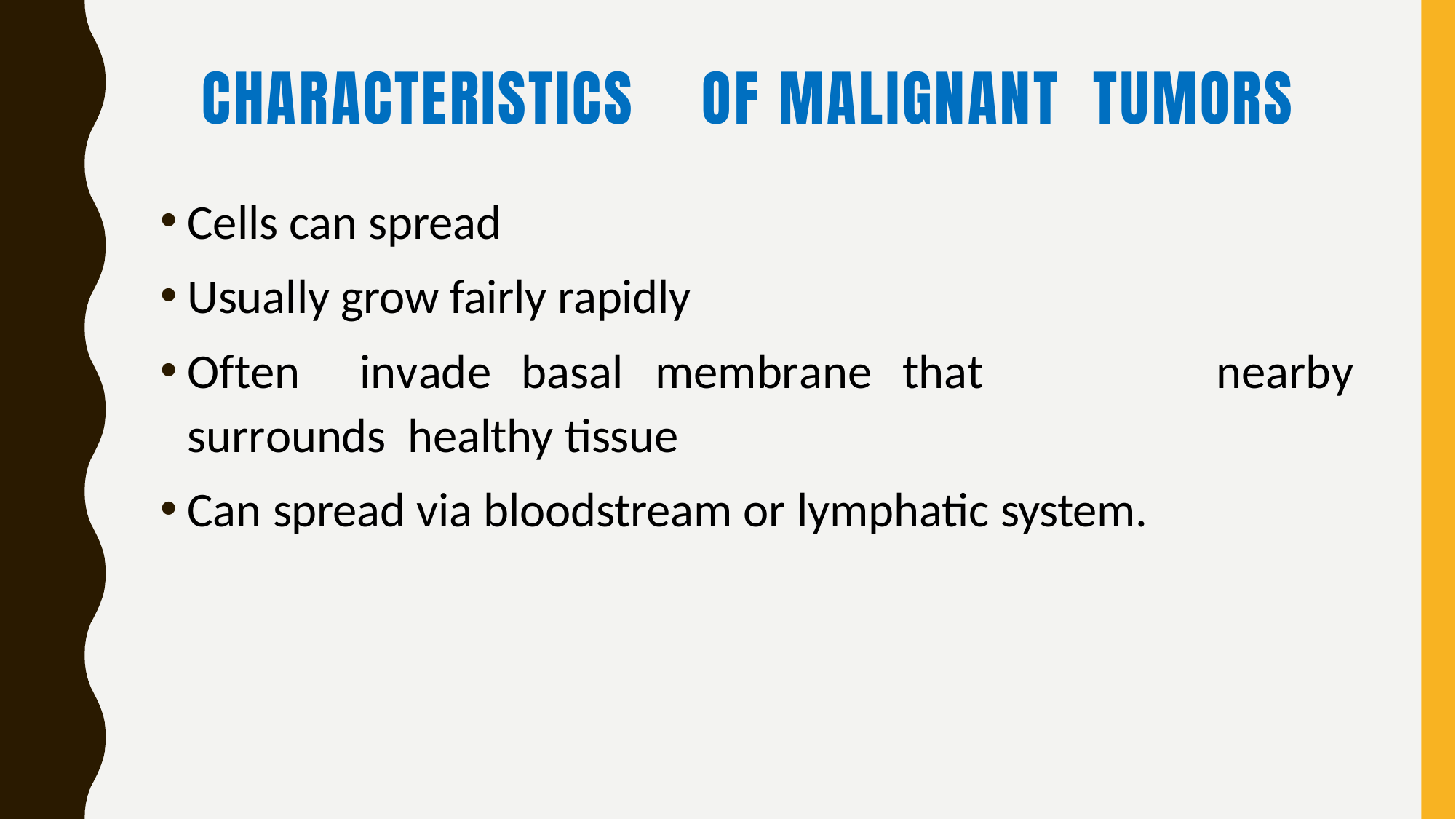

# CHARACTERISTICS	OF	MALIGNANT	TUMORS
Cells can spread
Usually grow fairly rapidly
Often	invade	basal	membrane	that	surrounds  healthy tissue
Can spread via bloodstream or lymphatic system.
nearby